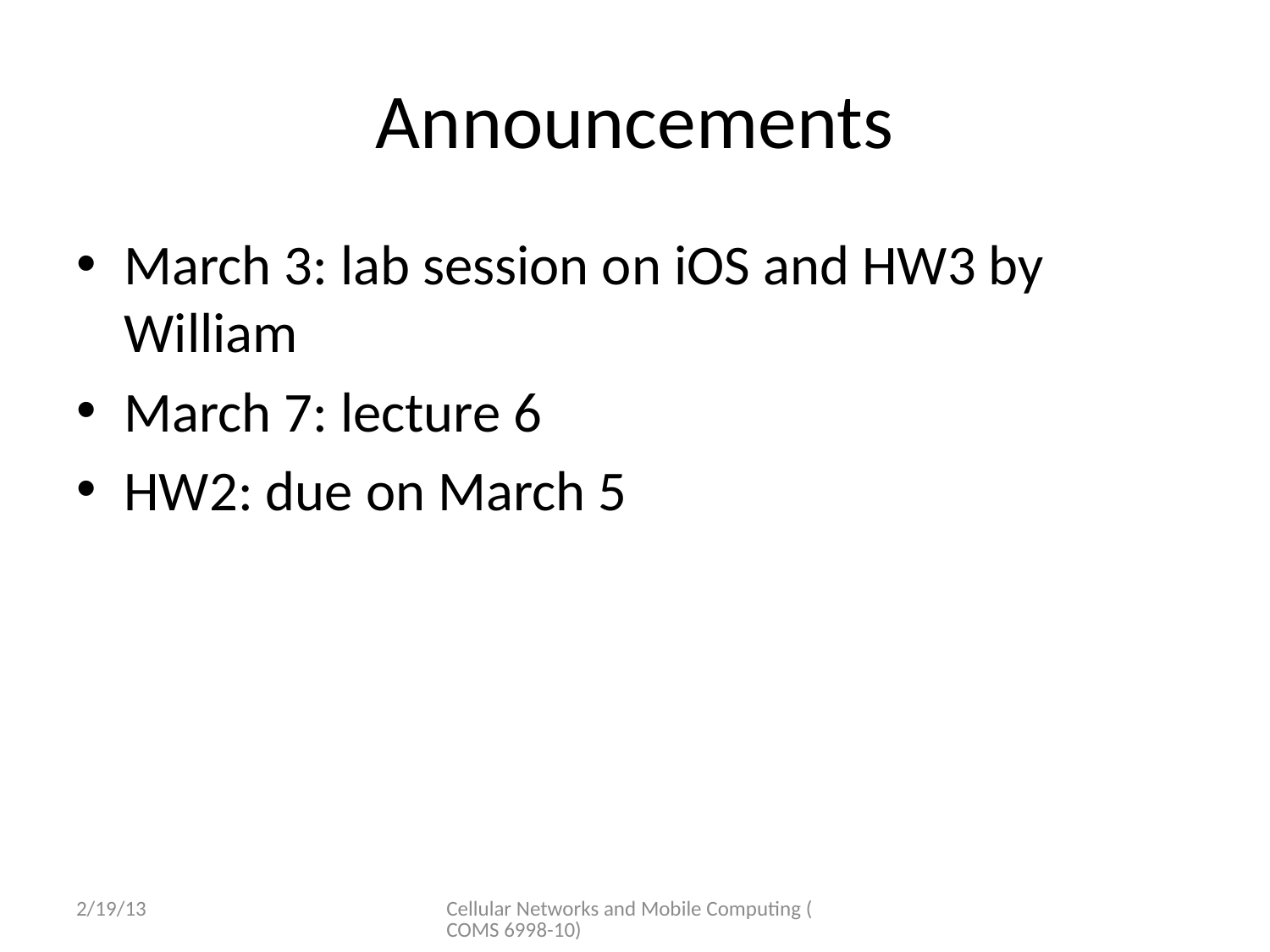

# Announcements
March 3: lab session on iOS and HW3 by William
March 7: lecture 6
HW2: due on March 5
2/19/13
Cellular Networks and Mobile Computing (COMS 6998-10)